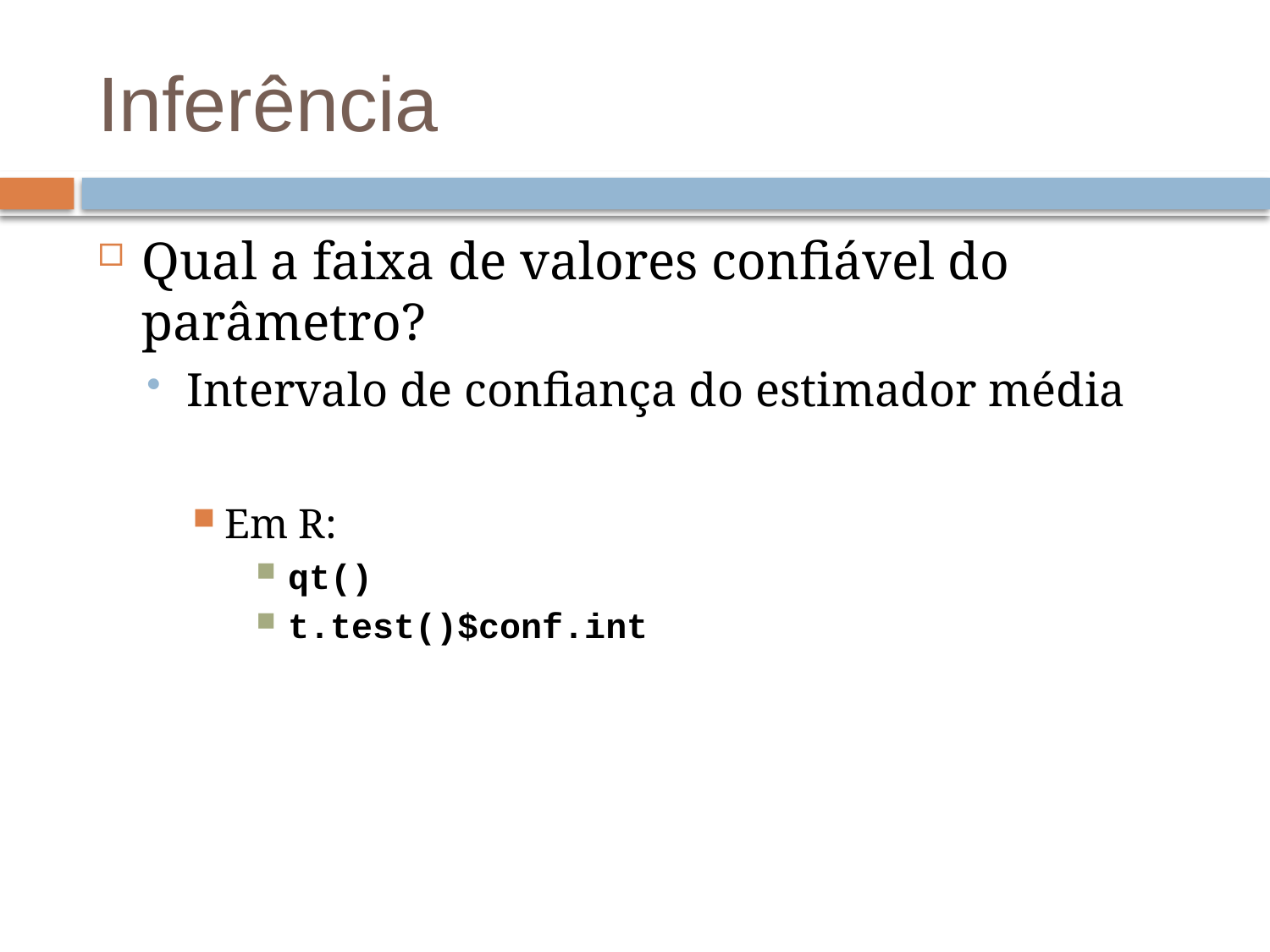

# Inferência
Qual a faixa de valores confiável do parâmetro?
Intervalo de confiança do estimador média

Em R:
qt()
t.test()$conf.int